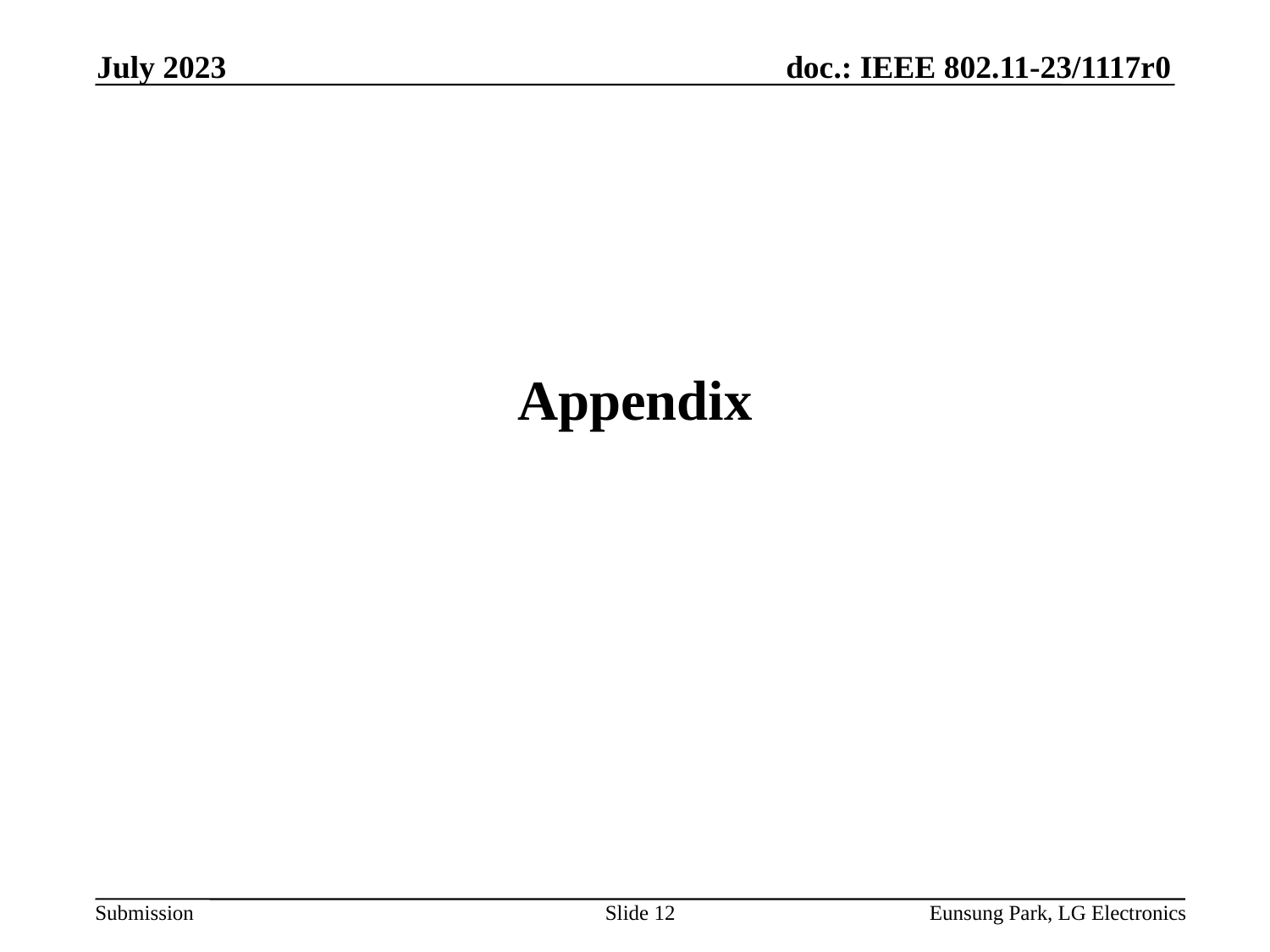

July 2023
# Appendix

Slide 12
Eunsung Park, LG Electronics